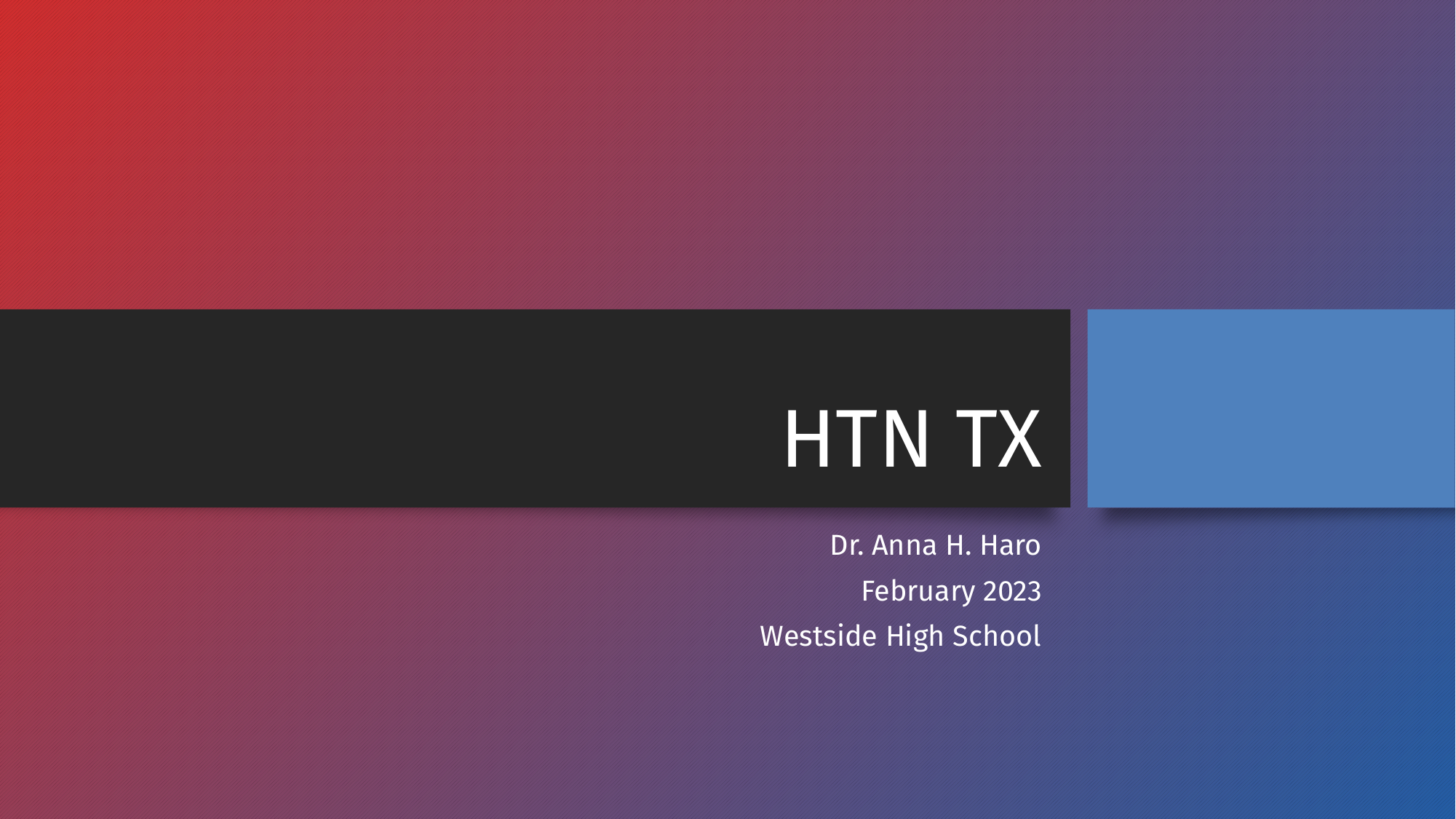

# HTN TX
Dr. Anna H. Haro
February 2023
Westside High School